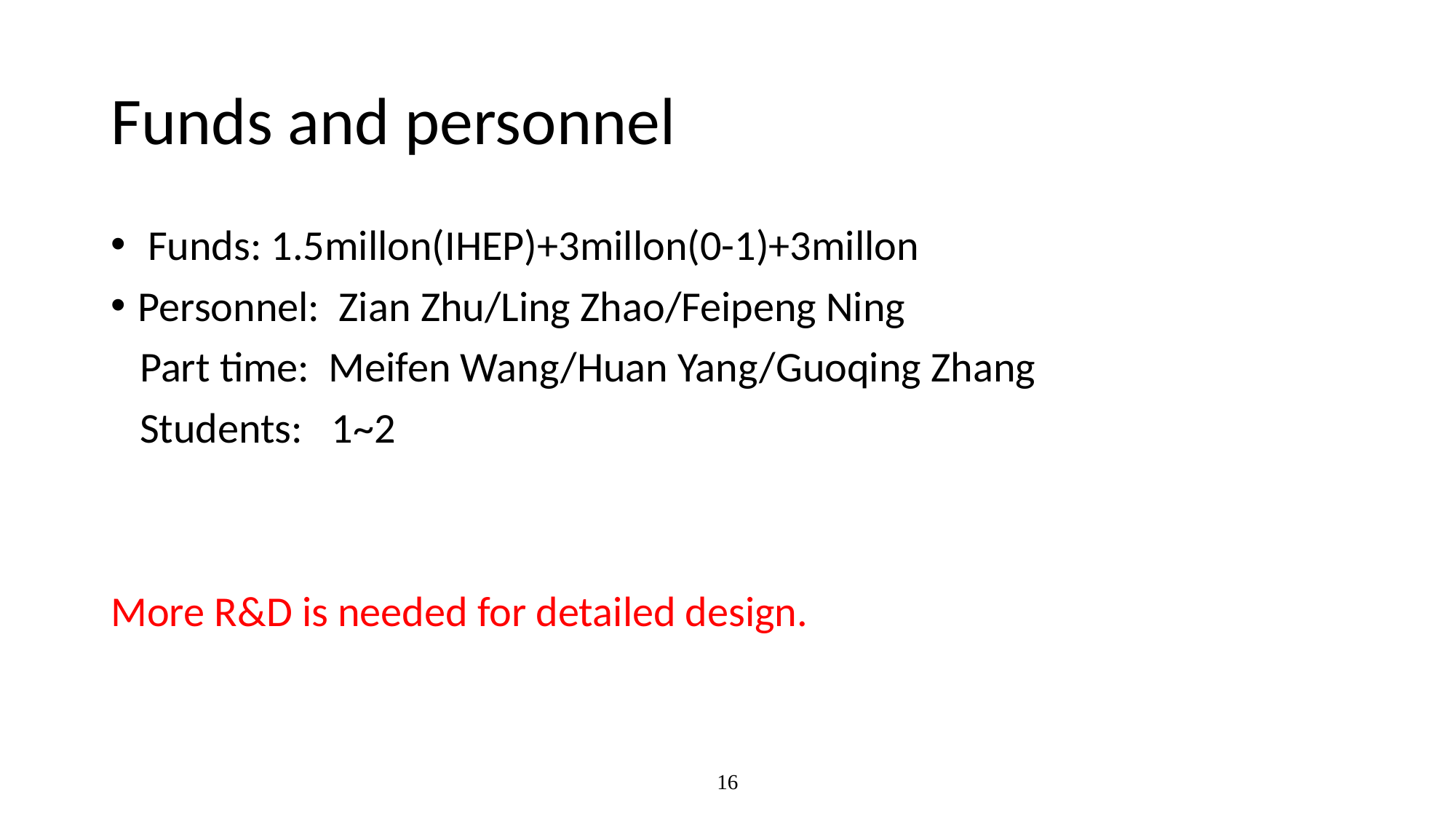

# Funds and personnel
 Funds: 1.5millon(IHEP)+3millon(0-1)+3millon
Personnel:  Zian Zhu/Ling Zhao/Feipeng Ning
   Part time:  Meifen Wang/Huan Yang/Guoqing Zhang
   Students:   1~2

More R&D is needed for detailed design.
16